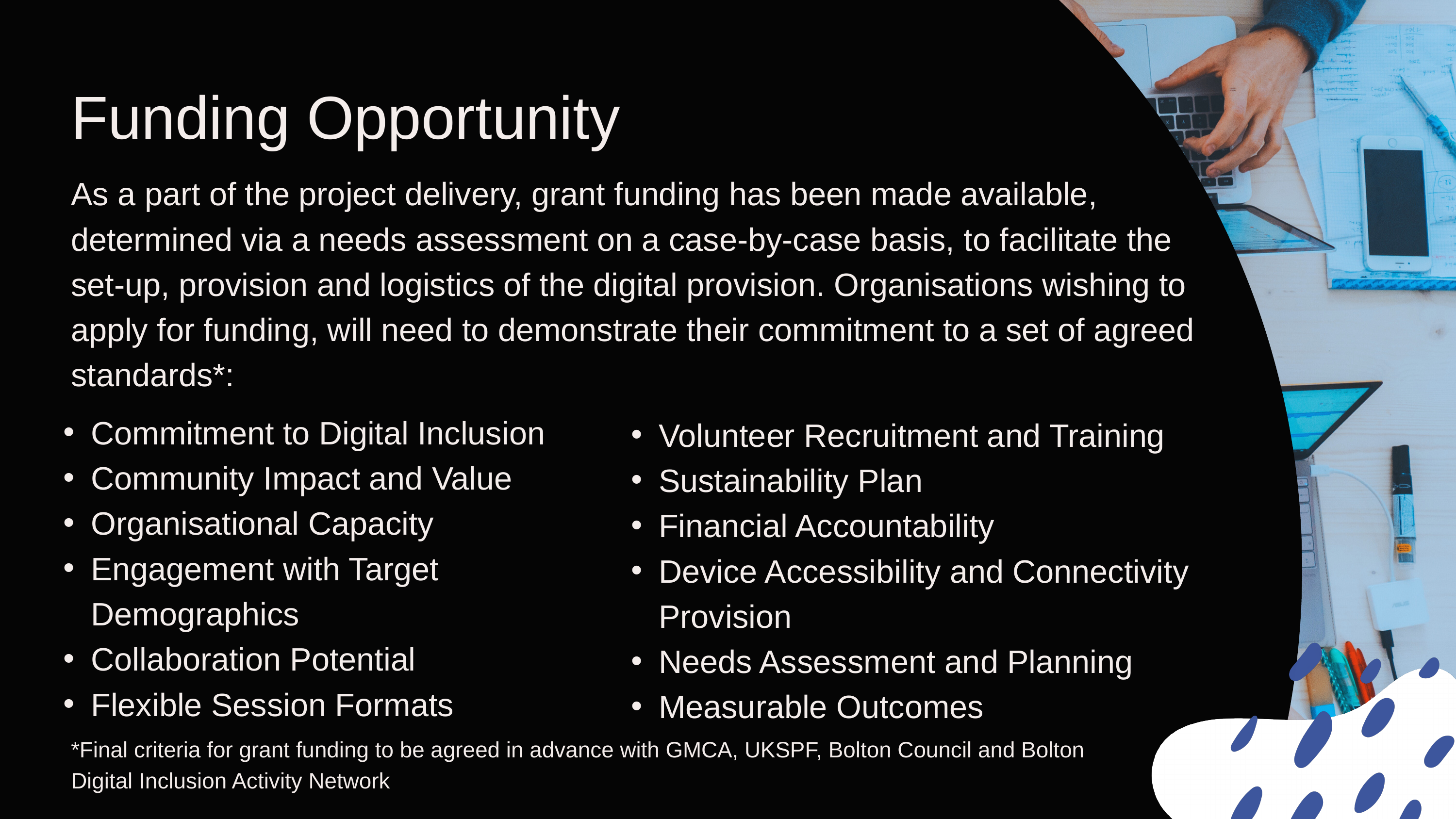

Funding Opportunity
As a part of the project delivery, grant funding has been made available, determined via a needs assessment on a case-by-case basis, to facilitate the set-up, provision and logistics of the digital provision. Organisations wishing to apply for funding, will need to demonstrate their commitment to a set of agreed standards*:
Commitment to Digital Inclusion
Community Impact and Value
Organisational Capacity
Engagement with Target Demographics
Collaboration Potential
Flexible Session Formats

Volunteer Recruitment and Training
Sustainability Plan
Financial Accountability
Device Accessibility and Connectivity Provision
Needs Assessment and Planning
Measurable Outcomes

*Final criteria for grant funding to be agreed in advance with GMCA, UKSPF, Bolton Council and Bolton Digital Inclusion Activity Network